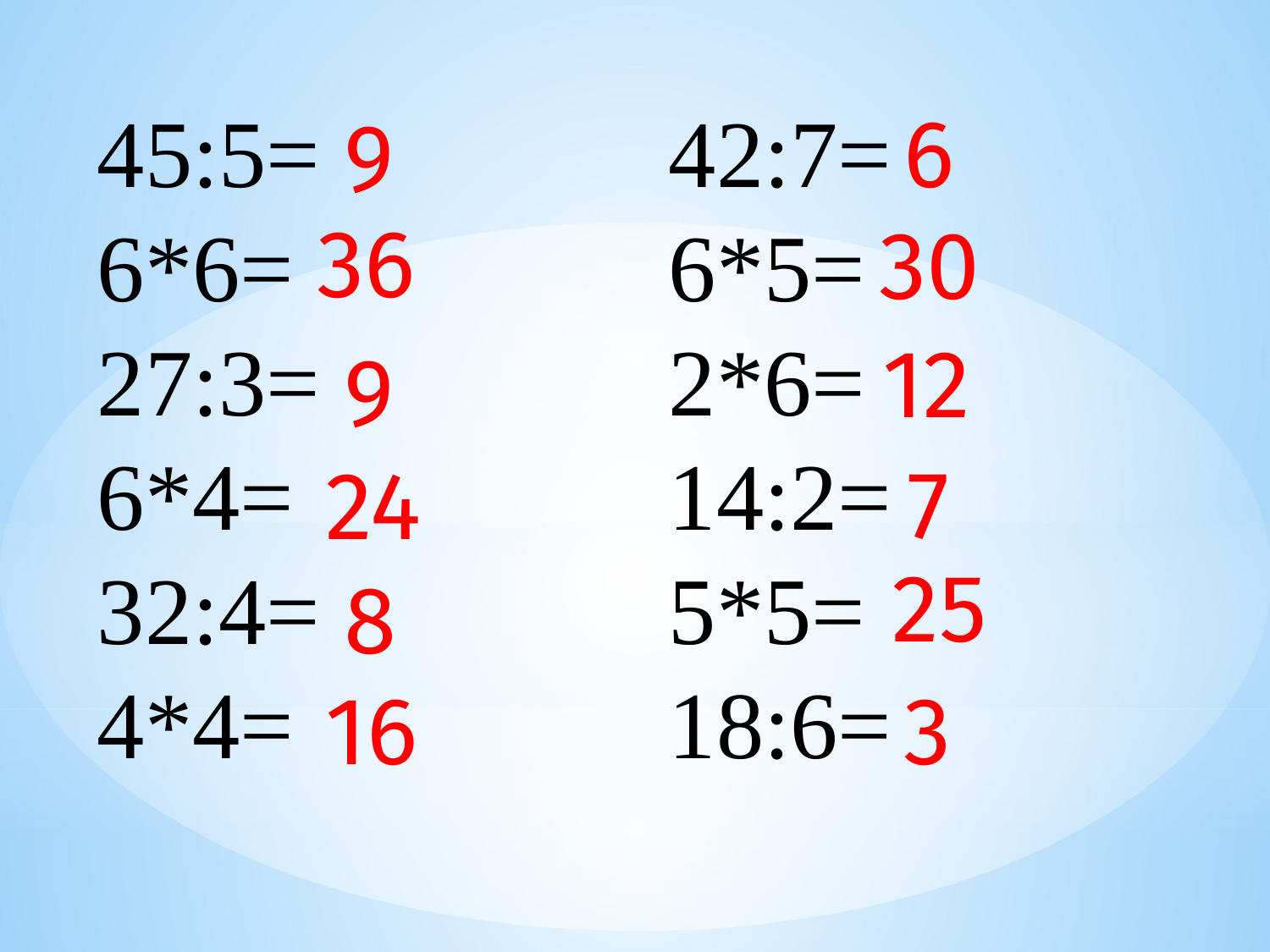

42:7=
6*5=
2*6=
14:2=
5*5=
18:6=
6
45:5=
6*6=
27:3=
6*4=
32:4=
4*4=

9
36
30
12
9
7
24
25
8
16
3